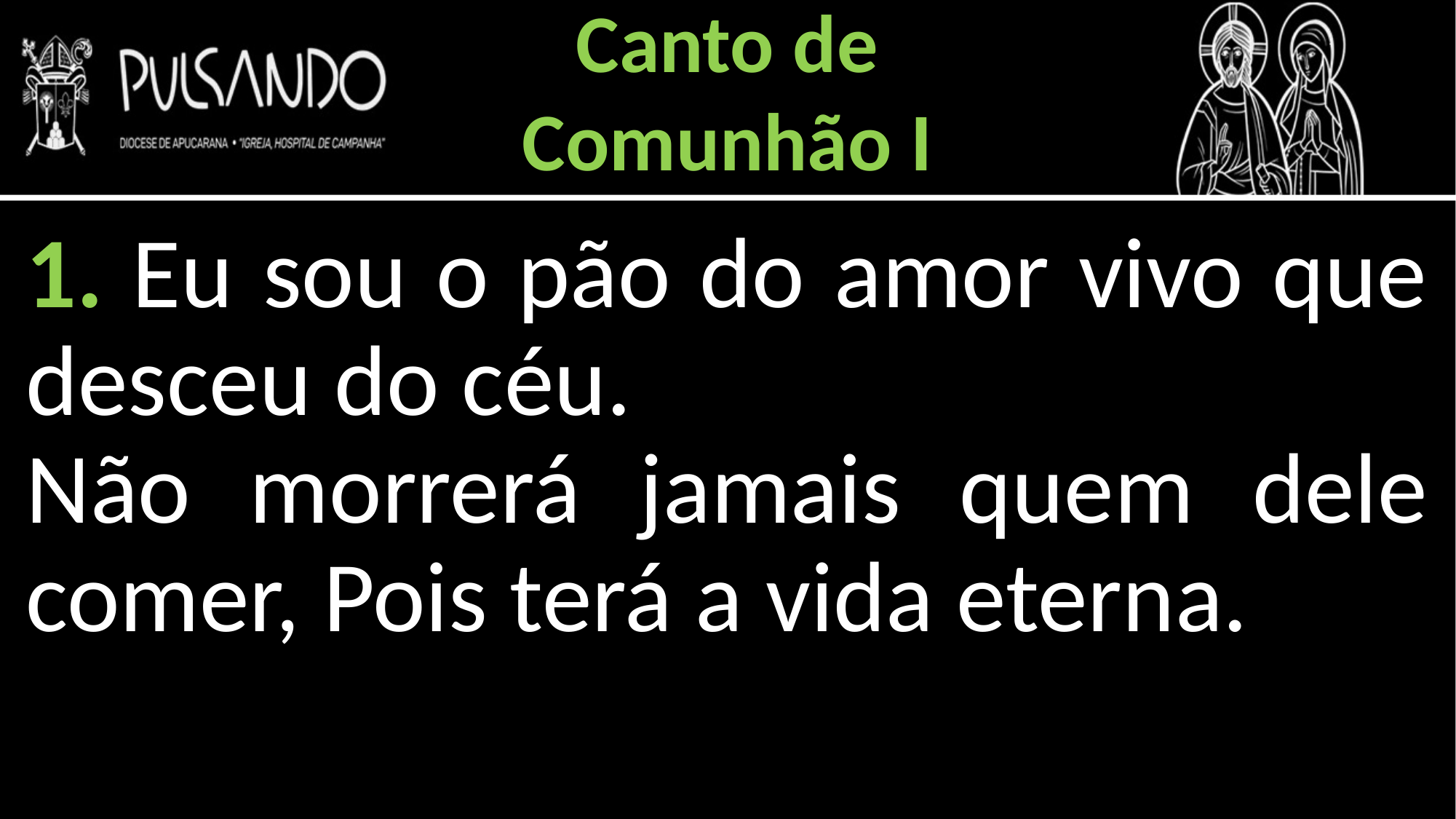

Canto de
Comunhão I
1. Eu sou o pão do amor vivo que desceu do céu.
Não morrerá jamais quem dele comer, Pois terá a vida eterna.